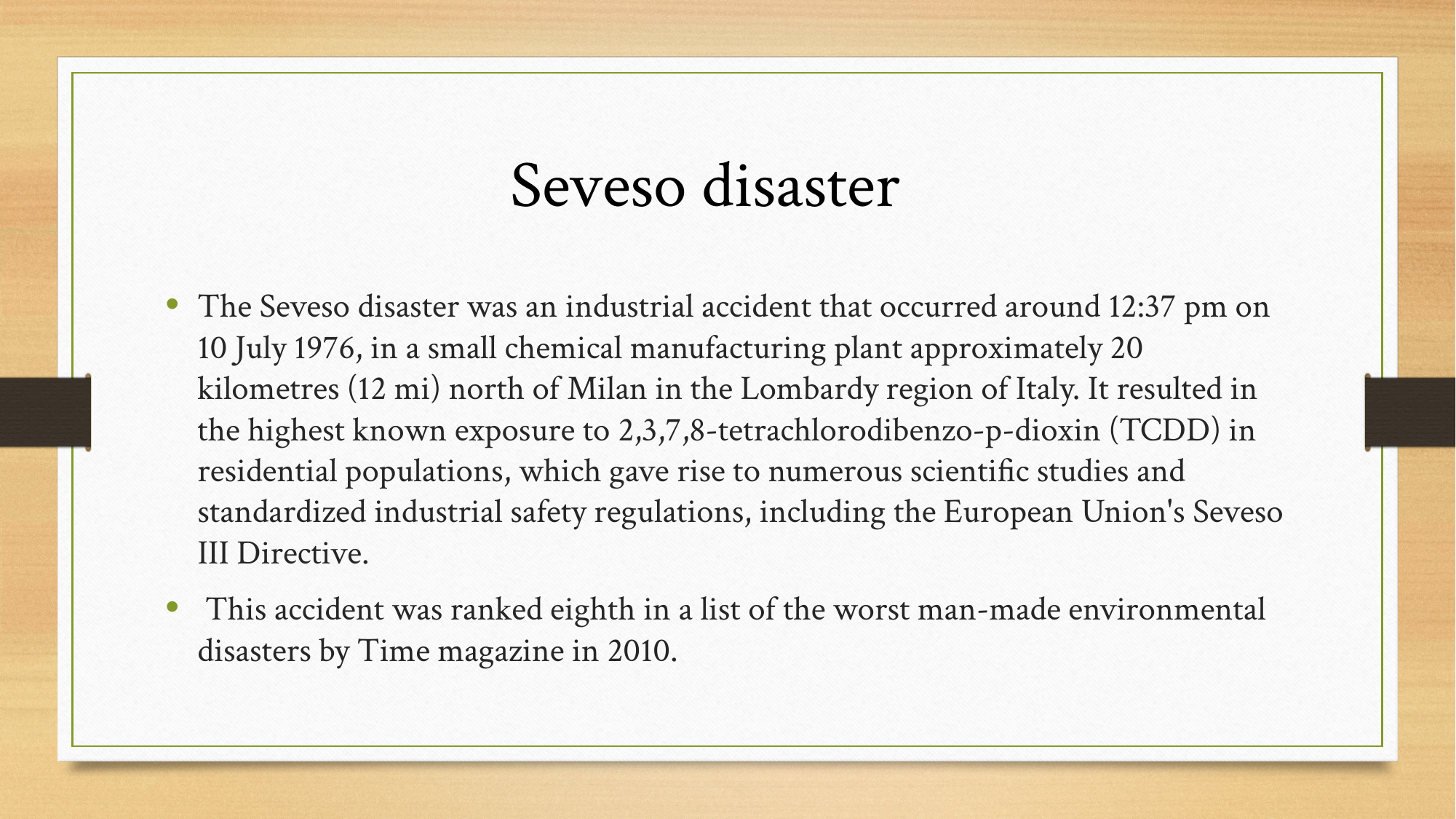

Seveso disaster
The Seveso disaster was an industrial accident that occurred around 12:37 pm on 10 July 1976, in a small chemical manufacturing plant approximately 20 kilometres (12 mi) north of Milan in the Lombardy region of Italy. It resulted in the highest known exposure to 2,3,7,8-tetrachlorodibenzo-p-dioxin (TCDD) in residential populations, which gave rise to numerous scientific studies and standardized industrial safety regulations, including the European Union's Seveso III Directive.
 This accident was ranked eighth in a list of the worst man-made environmental disasters by Time magazine in 2010.